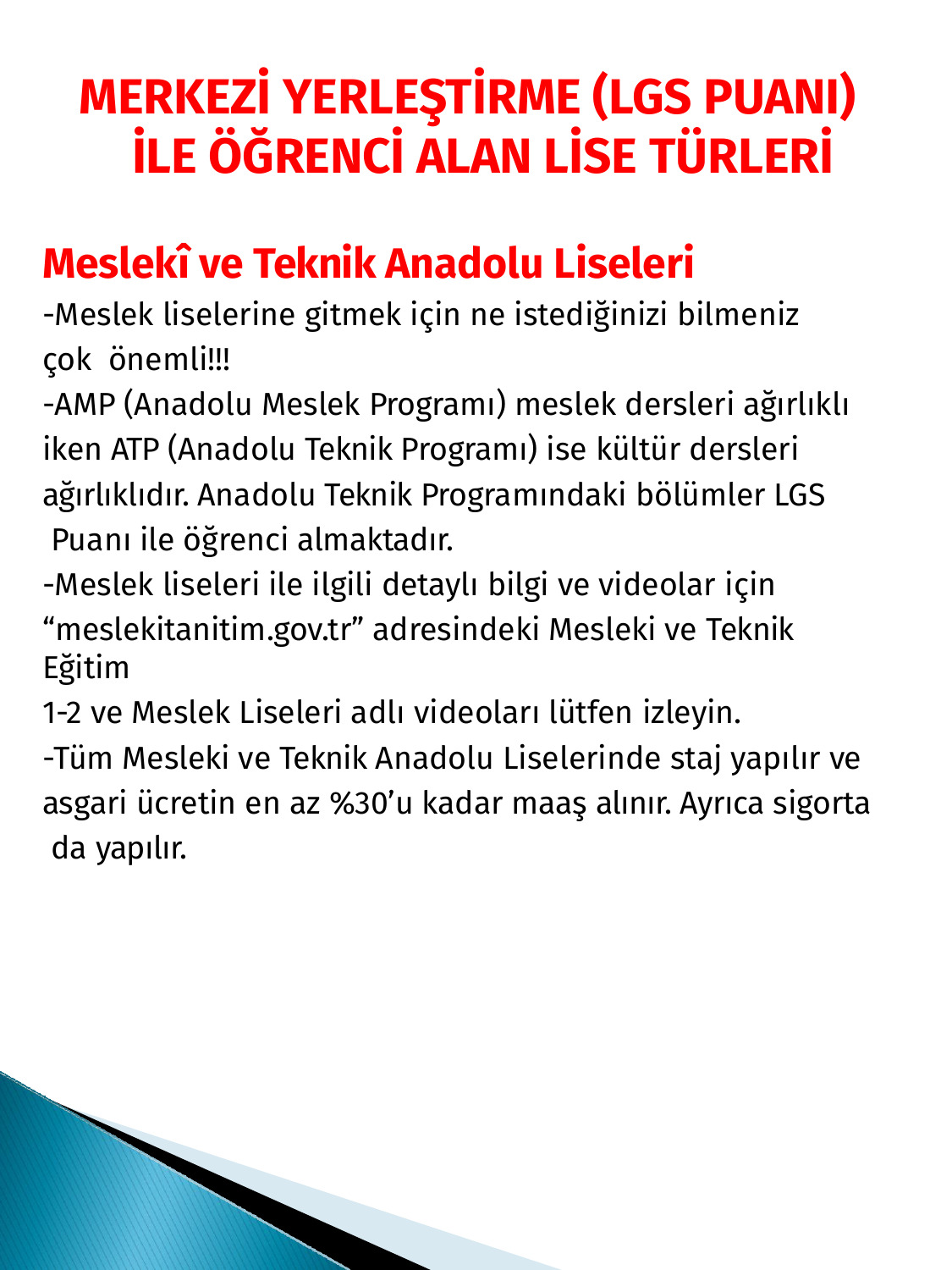

# MERKEZİ YERLEŞTİRME (LGS PUANI)  İLE ÖĞRENCİ ALAN LİSE TÜRLERİ
Meslekî ve Teknik Anadolu Liseleri
-Meslek liselerine gitmek için ne istediğinizi bilmeniz çok  önemli!!!
-AMP (Anadolu Meslek Programı) meslek dersleri ağırlıklı
iken ATP (Anadolu Teknik Programı) ise kültür dersleri  ağırlıklıdır. Anadolu Teknik Programındaki bölümler LGS  Puanı ile öğrenci almaktadır.
-Meslek liseleri ile ilgili detaylı bilgi ve videolar için
“meslekitanitim.gov.tr” adresindeki Mesleki ve Teknik Eğitim
1-2 ve Meslek Liseleri adlı videoları lütfen izleyin.
-Tüm Mesleki ve Teknik Anadolu Liselerinde staj yapılır ve  asgari ücretin en az %30’u kadar maaş alınır. Ayrıca sigorta  da yapılır.